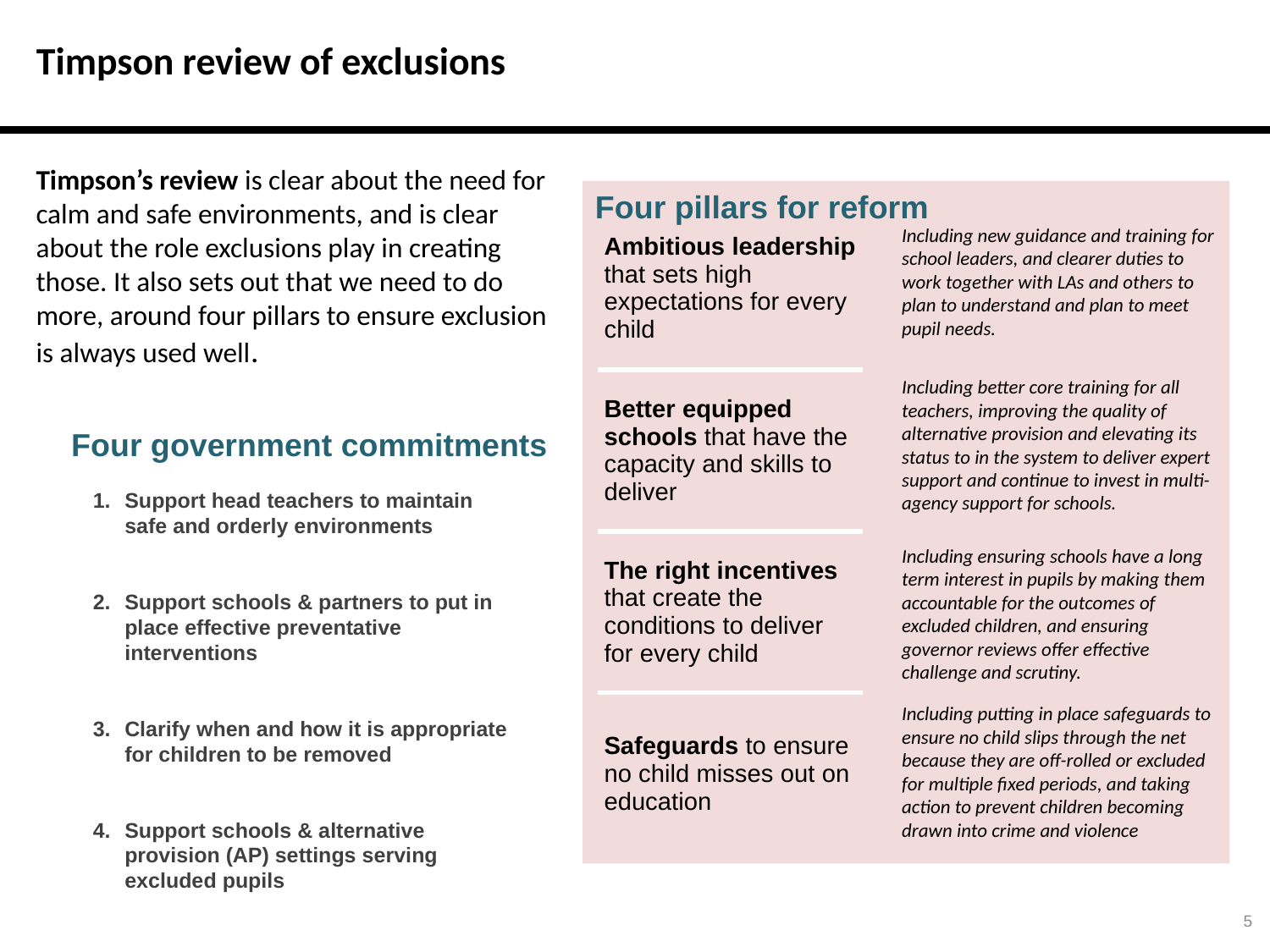

Timpson review of exclusions

Four pillars for reform
| Ambitious leadership that sets high expectations for every child |
| --- |
| Better equipped schools that have the capacity and skills to deliver |
| The right incentives that create the conditions to deliver for every child |
| Safeguards to ensure no child misses out on education |
Including new guidance and training for school leaders, and clearer duties to work together with LAs and others to plan to understand and plan to meet pupil needs.
Timpson’s review is clear about the need for calm and safe environments, and is clear about the role exclusions play in creating those. It also sets out that we need to do more, around four pillars to ensure exclusion is always used well.

Including better core training for all teachers, improving the quality of alternative provision and elevating its status to in the system to deliver expert support and continue to invest in multi-agency support for schools.
Four government commitments
Support head teachers to maintain safe and orderly environments

Support schools & partners to put in place effective preventative interventions

Clarify when and how it is appropriate for children to be removed

Support schools & alternative provision (AP) settings serving excluded pupils
Including ensuring schools have a long term interest in pupils by making them accountable for the outcomes of excluded children, and ensuring governor reviews offer effective challenge and scrutiny.
Including putting in place safeguards to ensure no child slips through the net because they are off-rolled or excluded for multiple fixed periods, and taking action to prevent children becoming drawn into crime and violence
5